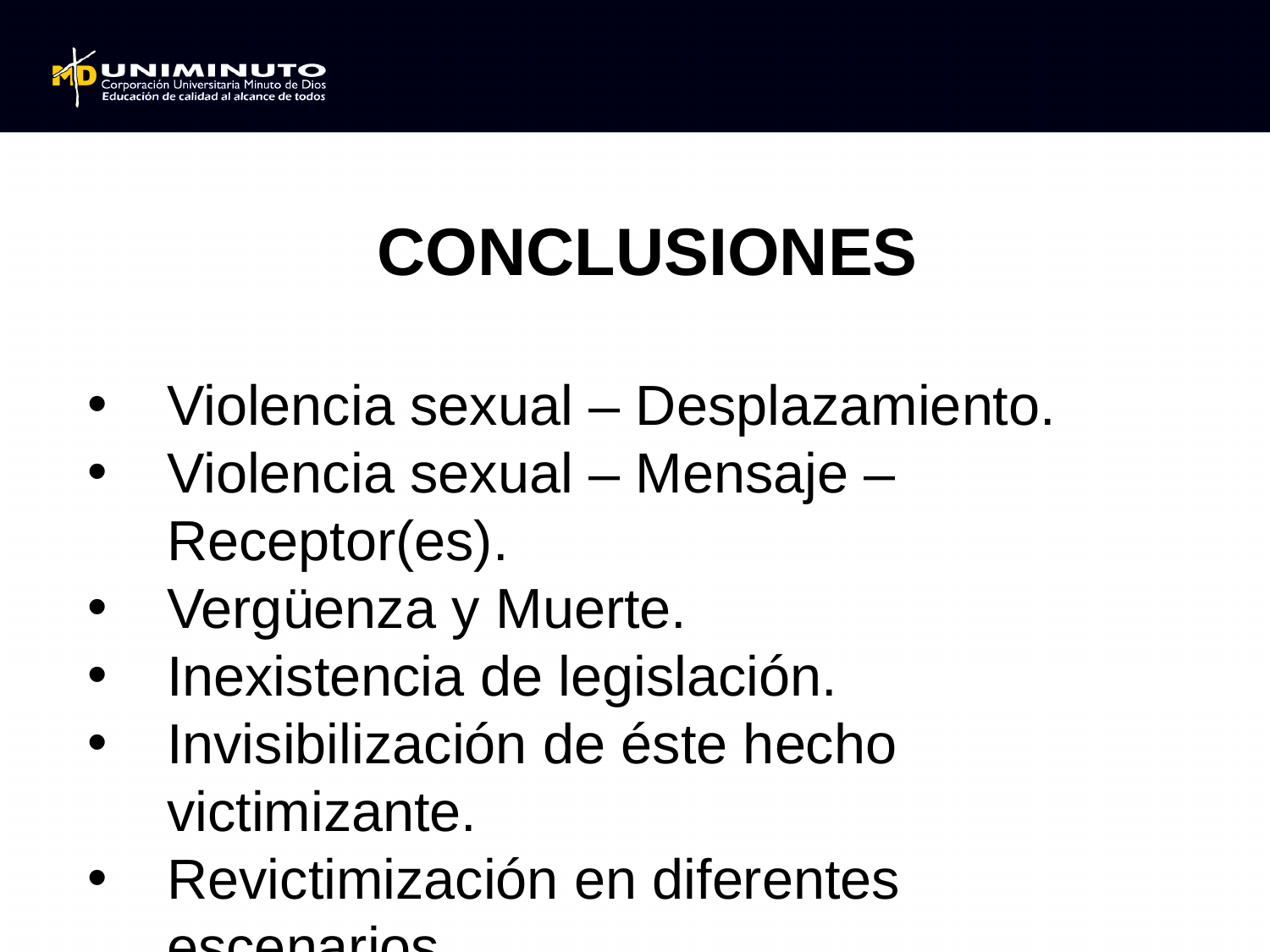

CONCLUSIONES
Violencia sexual – Desplazamiento.
Violencia sexual – Mensaje – Receptor(es).
Vergüenza y Muerte.
Inexistencia de legislación.
Invisibilización de éste hecho victimizante.
Revictimización en diferentes escenarios.